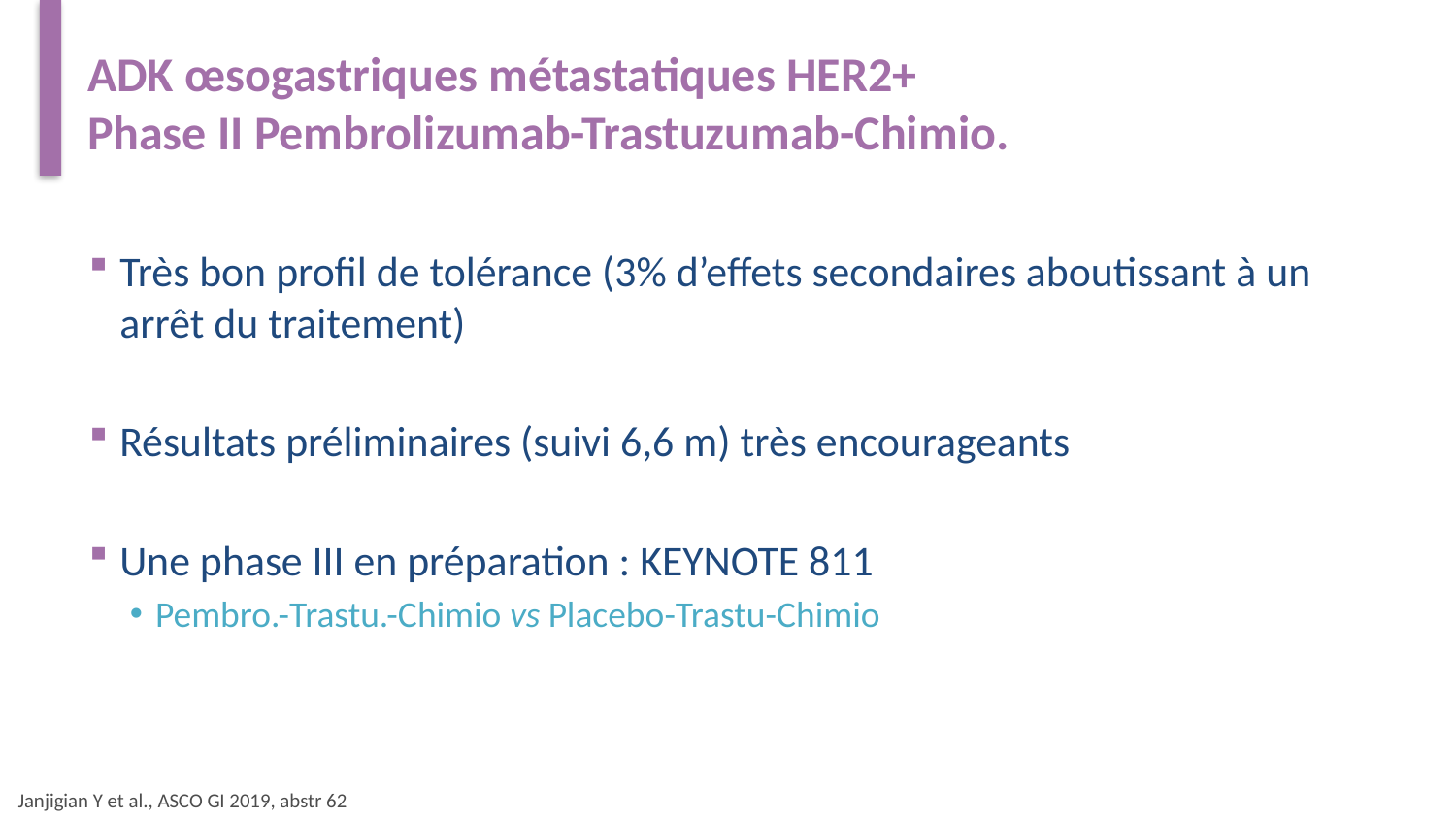

# ADK œsogastriques métastatiques HER2+ Phase II Pembrolizumab-Trastuzumab-Chimio.
Très bon profil de tolérance (3% d’effets secondaires aboutissant à un arrêt du traitement)

Résultats préliminaires (suivi 6,6 m) très encourageants

Une phase III en préparation : KEYNOTE 811
Pembro.-Trastu.-Chimio vs Placebo-Trastu-Chimio
Janjigian Y et al., ASCO GI 2019, abstr 62